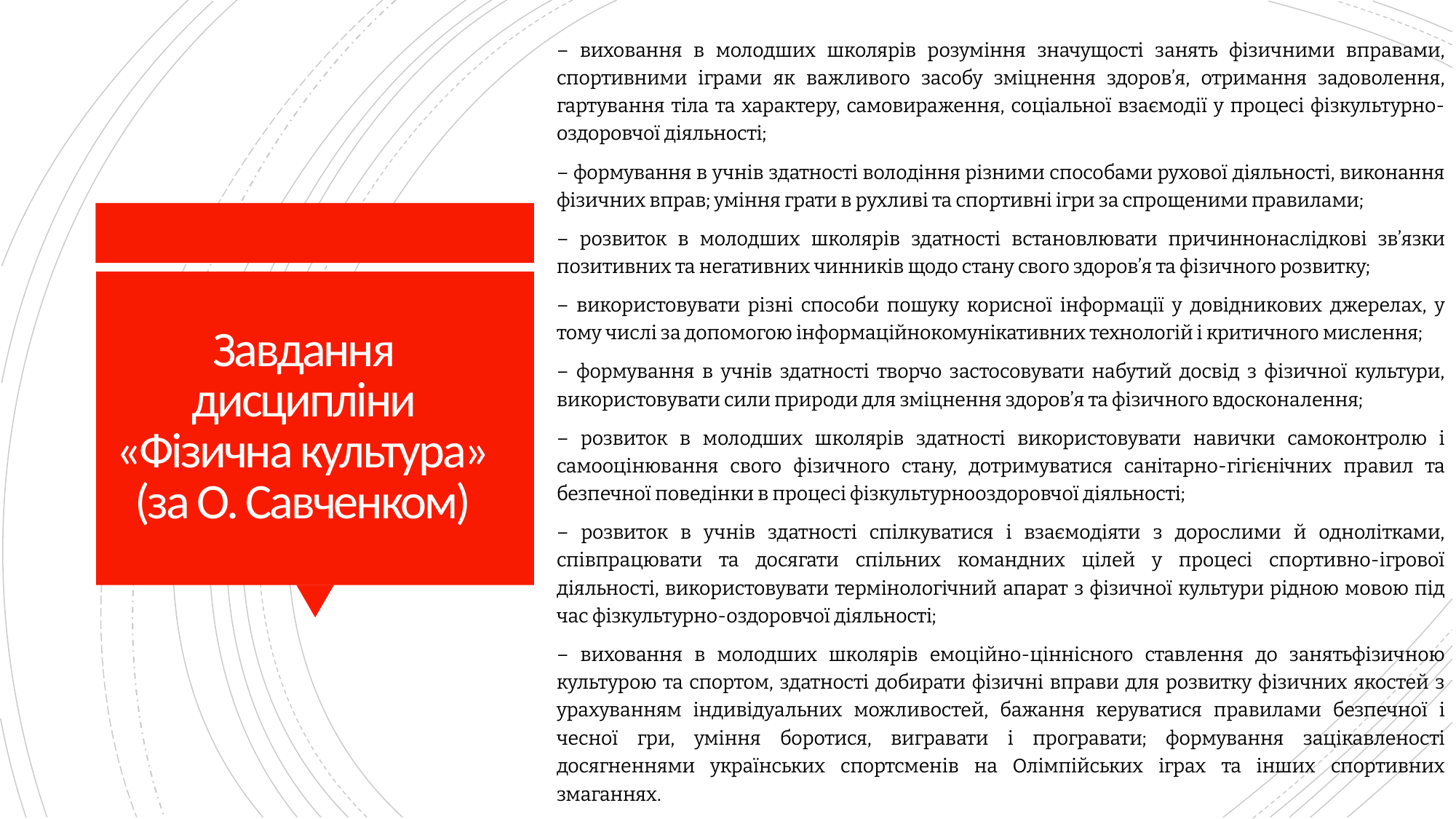

– виховання в молодших школярів розуміння значущості занять фізичними вправами, спортивними іграми як важливого засобу зміцнення здоров’я, отримання задоволення, гартування тіла та характеру, самовираження, соціальної взаємодії у процесі фізкультурно-оздоровчої діяльності;
– формування в учнів здатності володіння різними способами рухової діяльності, виконання фізичних вправ; уміння грати в рухливі та спортивні ігри за спрощеними правилами;
– розвиток в молодших школярів здатності встановлювати причиннонаслідкові зв’язки позитивних та негативних чинників щодо стану свого здоров’я та фізичного розвитку;
– використовувати різні способи пошуку корисної інформації у довідникових джерелах, у тому числі за допомогою інформаційнокомунікативних технологій і критичного мислення;
– формування в учнів здатності творчо застосовувати набутий досвід з фізичної культури, використовувати сили природи для зміцнення здоров’я та фізичного вдосконалення;
– розвиток в молодших школярів здатності використовувати навички самоконтролю і самооцінювання свого фізичного стану, дотримуватися санітарно-гігієнічних правил та безпечної поведінки в процесі фізкультурнооздоровчої діяльності;
– розвиток в учнів здатності спілкуватися і взаємодіяти з дорослими й однолітками, співпрацювати та досягати спільних командних цілей у процесі спортивно-ігрової діяльності, використовувати термінологічний апарат з фізичної культури рідною мовою під час фізкультурно-оздоровчої діяльності;
– виховання в молодших школярів емоційно-ціннісного ставлення до занятьфізичною культурою та спортом, здатності добирати фізичні вправи для розвитку фізичних якостей з урахуванням індивідуальних можливостей, бажання керуватися правилами безпечної і чесної гри, уміння боротися, вигравати і програвати; формування зацікавленості досягненнями українських спортсменів на Олімпійських іграх та інших спортивних змаганнях.
# Завдання дисципліни «Фізична культура» (за О. Савченком)